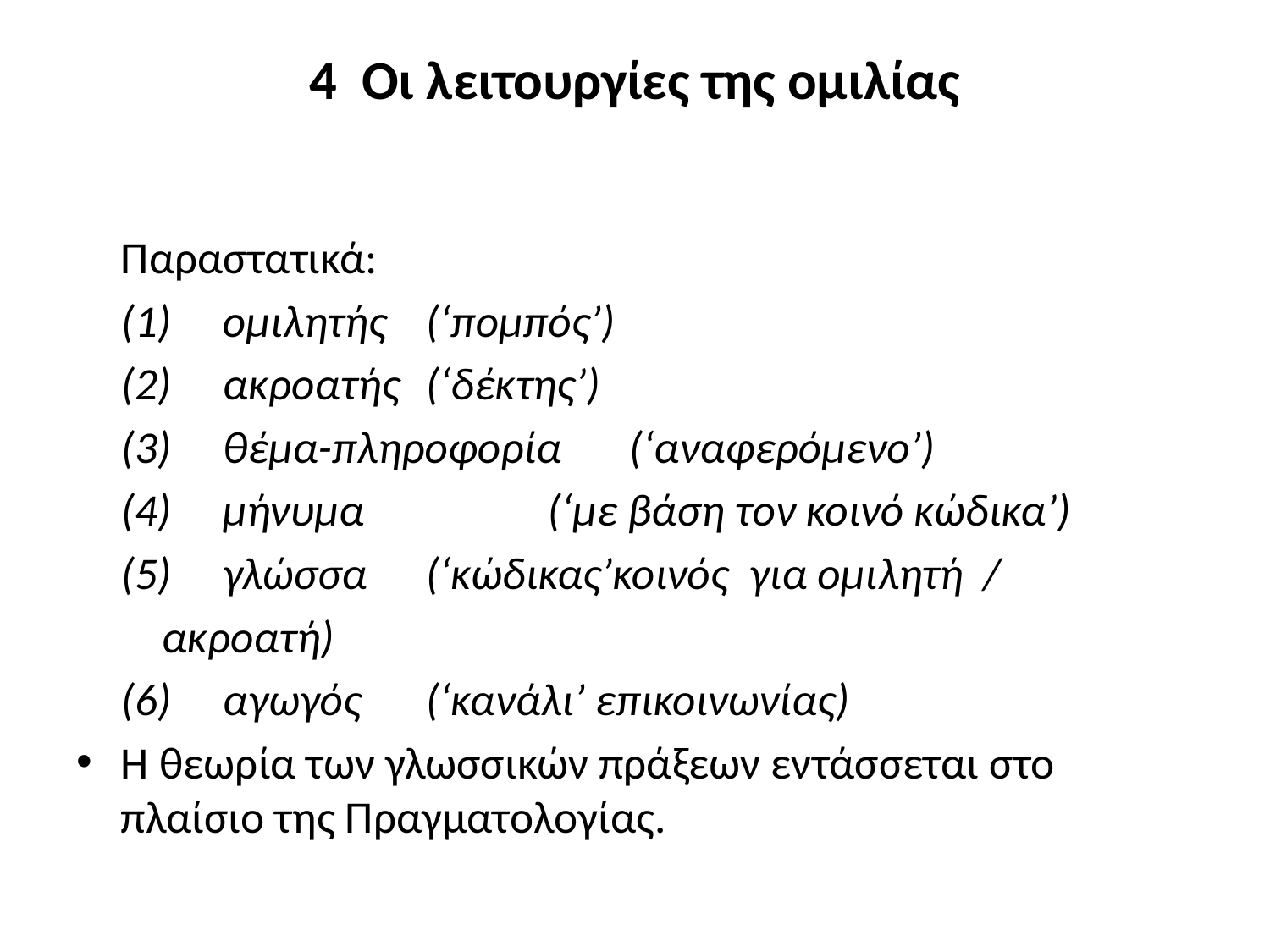

# 4  Οι λειτουργίες της ομιλίας
	Παραστατικά:
	(1)	ομιλητής		(‘πομπός’)
	(2)	ακροατής		(‘δέκτης’)
	(3)	θέμα-πληροφορία	(‘αναφερόμενο’)
	(4)	μήνυμα	            (‘με βάση τον κοινό κώδικα’)
	(5)	γλώσσα		(‘κώδικας’κοινός  για ομιλητή  /
					    ακροατή)
	(6)	αγωγός		(‘κανάλι’ επικοινωνίας)
Η θεωρία των γλωσσικών πράξεων εντάσσεται στο πλαίσιο της Πραγματολογίας.